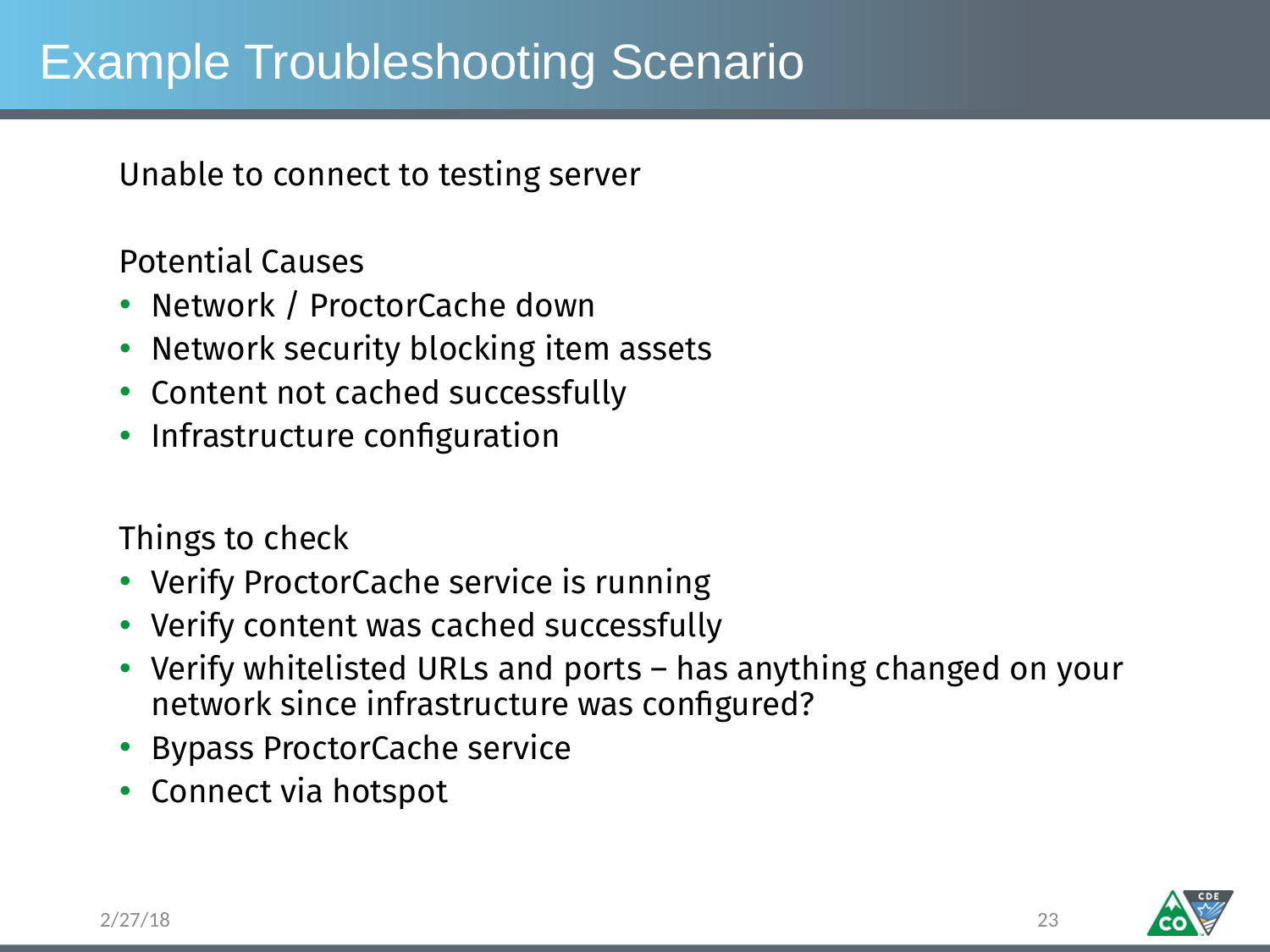

# Example Troubleshooting Scenario
Unable to connect to testing server

Potential Causes
Network / ProctorCache down
Network security blocking item assets
Content not cached successfully
Infrastructure configuration

Things to check
Verify ProctorCache service is running
Verify content was cached successfully
Verify whitelisted URLs and ports – has anything changed on your network since infrastructure was configured?
Bypass ProctorCache service
Connect via hotspot